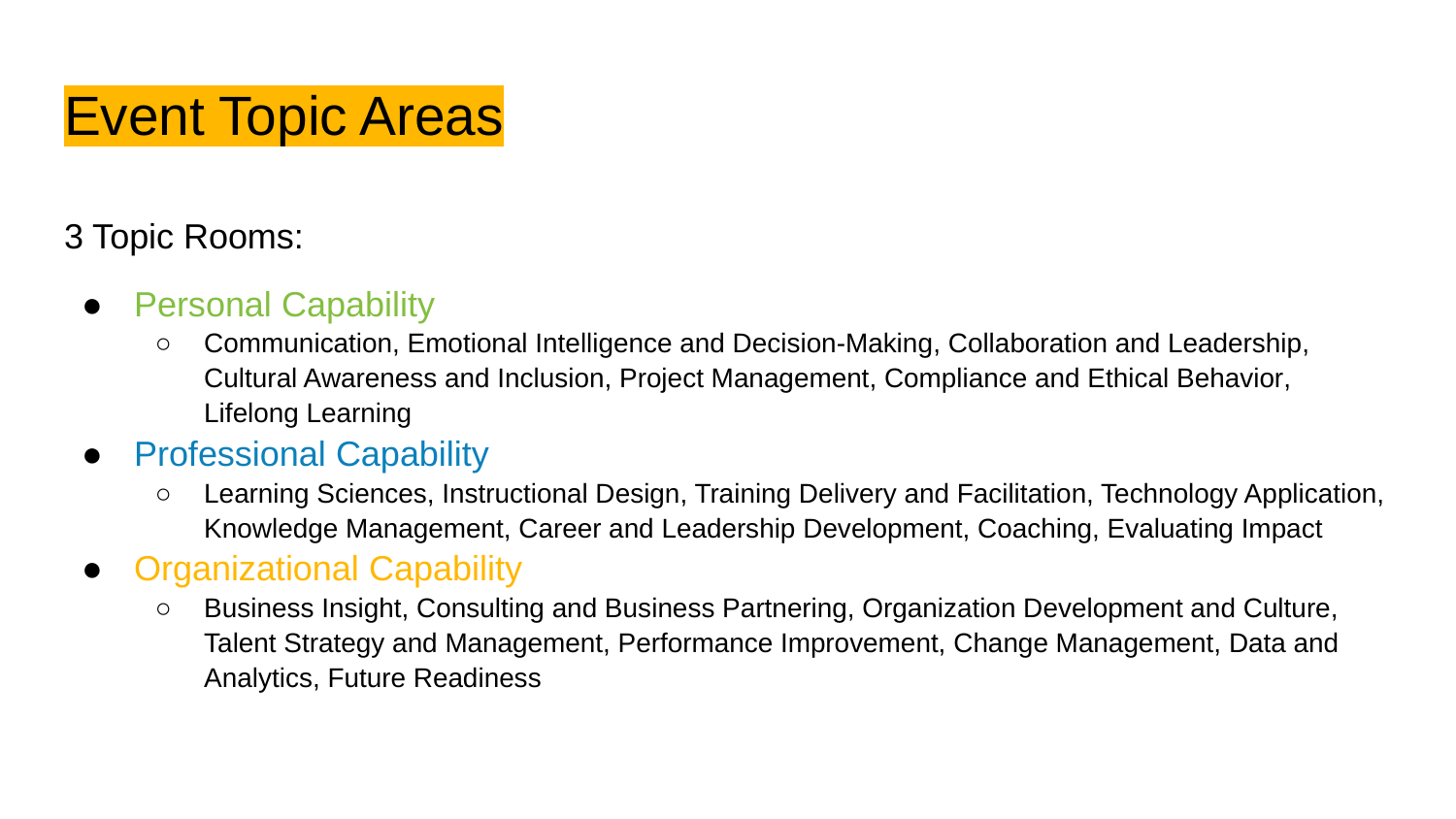

# Event Topic Areas
3 Topic Rooms:
Personal Capability
Communication, Emotional Intelligence and Decision-Making, Collaboration and Leadership, Cultural Awareness and Inclusion, Project Management, Compliance and Ethical Behavior, Lifelong Learning
Professional Capability
Learning Sciences, Instructional Design, Training Delivery and Facilitation, Technology Application, Knowledge Management, Career and Leadership Development, Coaching, Evaluating Impact
Organizational Capability
Business Insight, Consulting and Business Partnering, Organization Development and Culture, Talent Strategy and Management, Performance Improvement, Change Management, Data and Analytics, Future Readiness